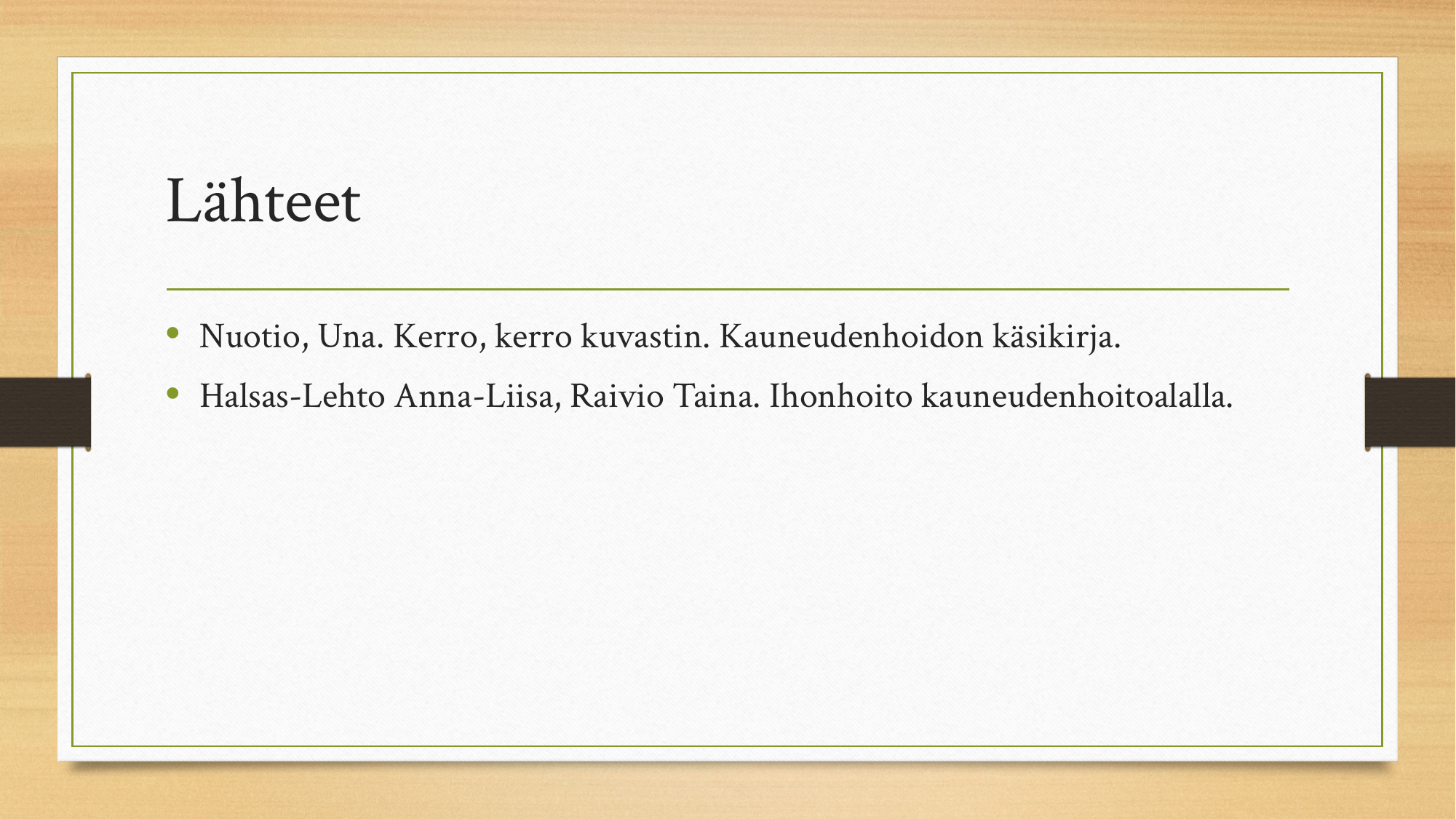

# Lähteet
Nuotio, Una. Kerro, kerro kuvastin. Kauneudenhoidon käsikirja.
Halsas-Lehto Anna-Liisa, Raivio Taina. Ihonhoito kauneudenhoitoalalla.